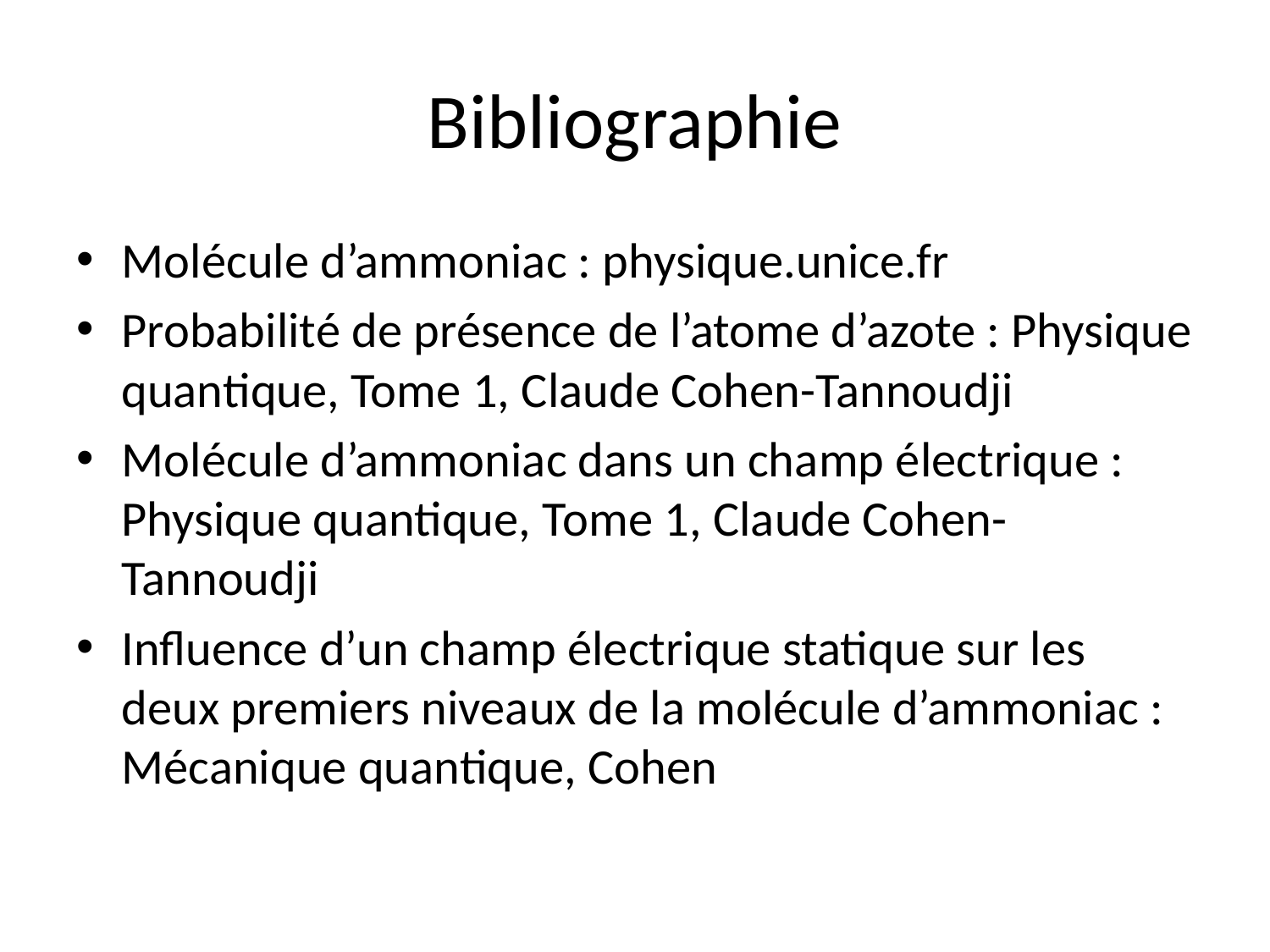

# Bibliographie
Molécule d’ammoniac : physique.unice.fr
Probabilité de présence de l’atome d’azote : Physique quantique, Tome 1, Claude Cohen-Tannoudji
Molécule d’ammoniac dans un champ électrique : Physique quantique, Tome 1, Claude Cohen-Tannoudji
Influence d’un champ électrique statique sur les deux premiers niveaux de la molécule d’ammoniac : Mécanique quantique, Cohen